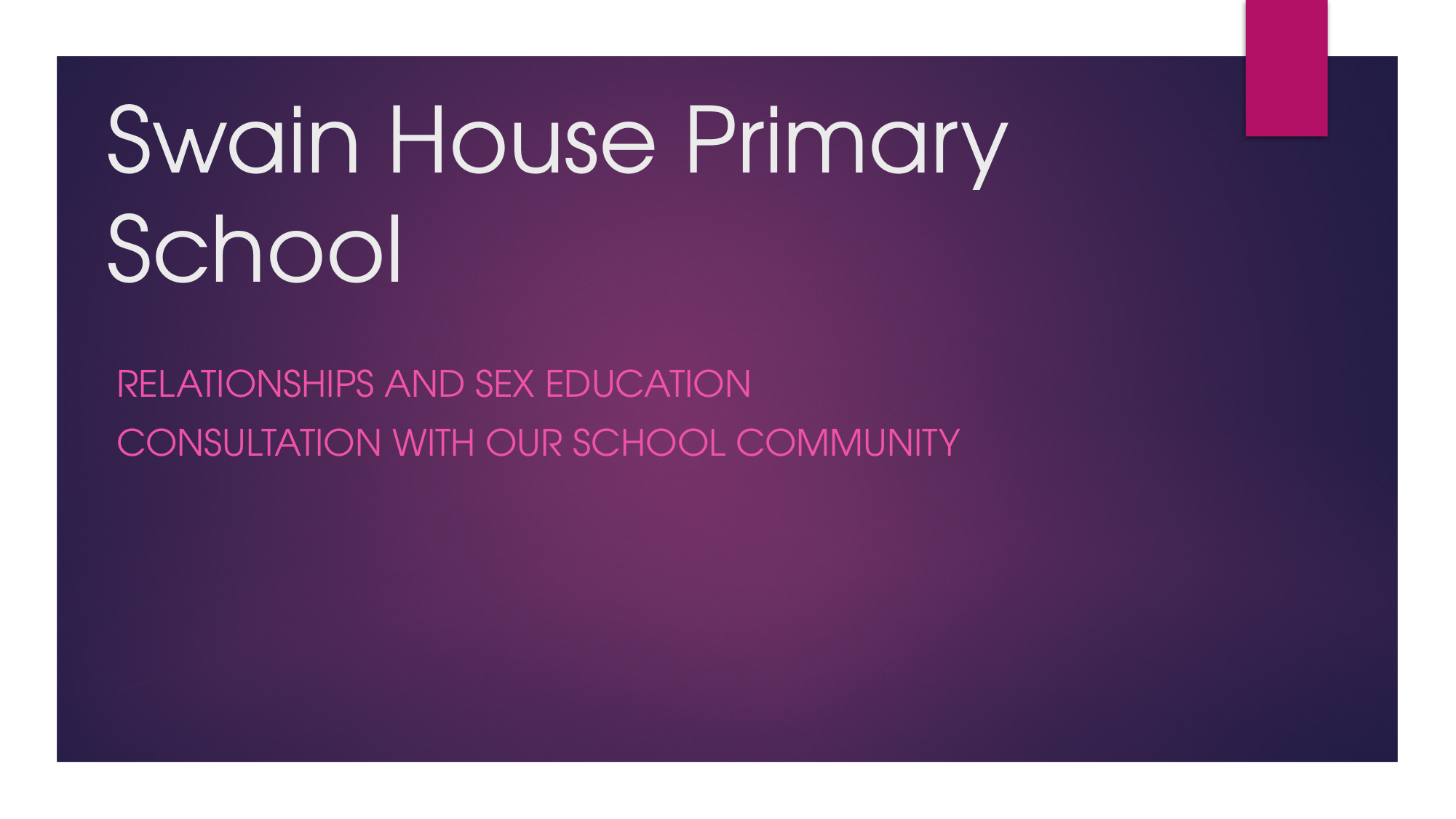

# Swain House Primary School
RELATIONSHIPS AND SEX EDUCATION
Consultation with our school community